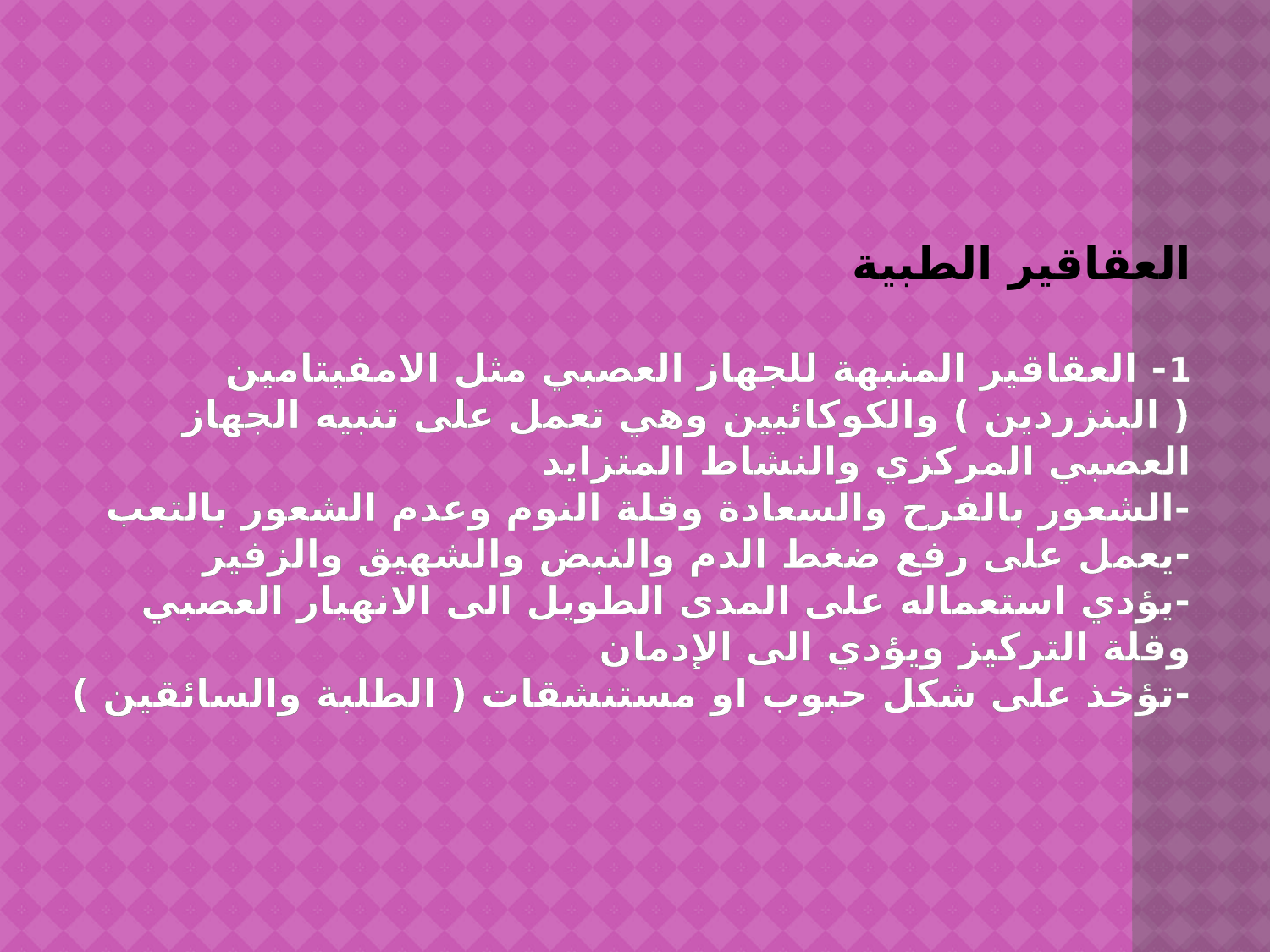

# العقاقير الطبية 1- العقاقير المنبهة للجهاز العصبي مثل الامفيتامين ( البنزردين ) والكوكائيين وهي تعمل على تنبيه الجهاز العصبي المركزي والنشاط المتزايد -الشعور بالفرح والسعادة وقلة النوم وعدم الشعور بالتعب -يعمل على رفع ضغط الدم والنبض والشهيق والزفير -يؤدي استعماله على المدى الطويل الى الانهيار العصبي وقلة التركيز ويؤدي الى الإدمان -تؤخذ على شكل حبوب او مستنشقات ( الطلبة والسائقين )